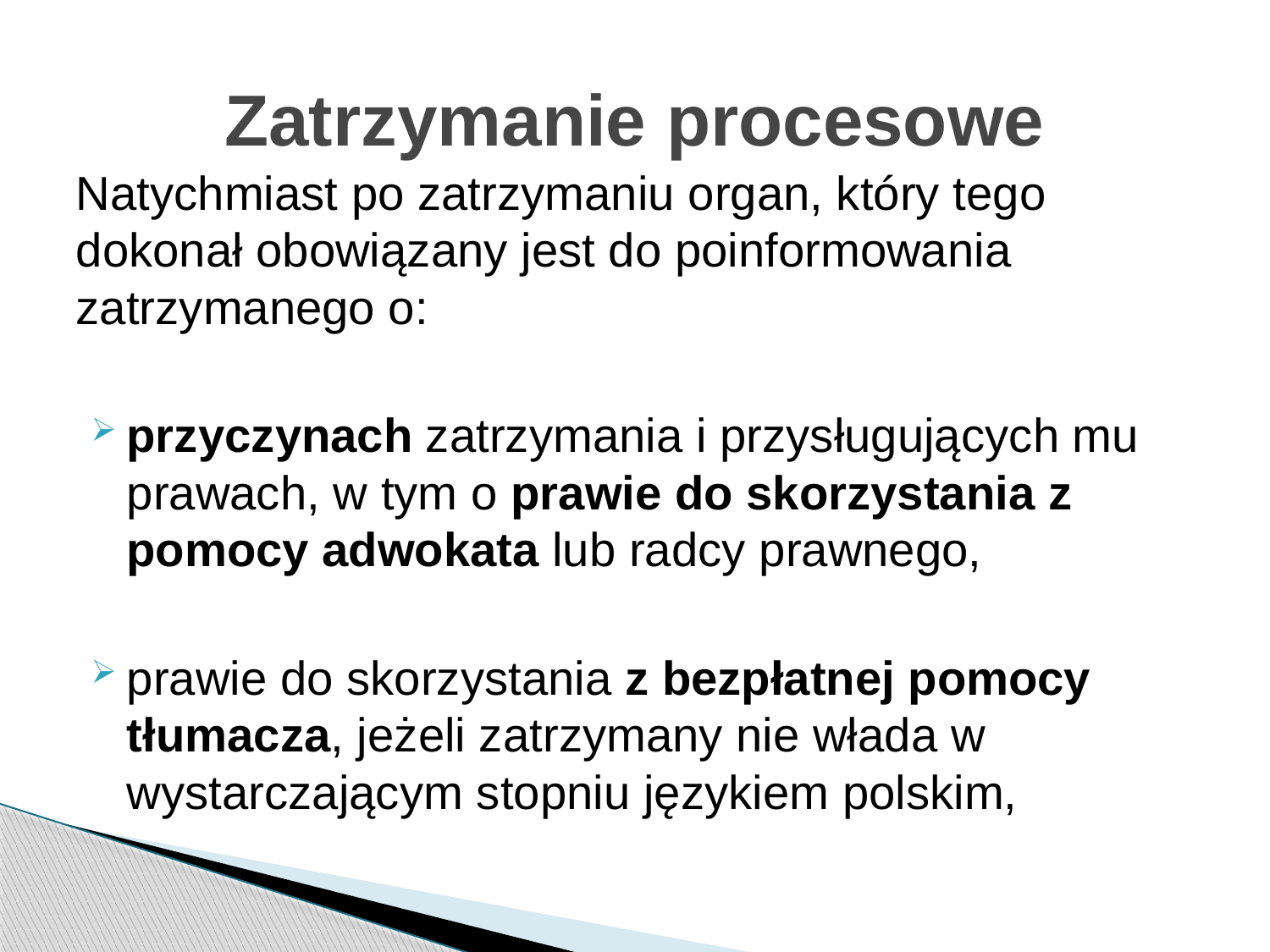

# Zatrzymanie procesowe
Natychmiast po zatrzymaniu organ, który tego dokonał obowiązany jest do poinformowania zatrzymanego o:

przyczynach zatrzymania i przysługujących mu prawach, w tym o prawie do skorzystania z pomocy adwokata lub radcy prawnego,

prawie do skorzystania z bezpłatnej pomocy tłumacza, jeżeli zatrzymany nie włada w wystarczającym stopniu językiem polskim,